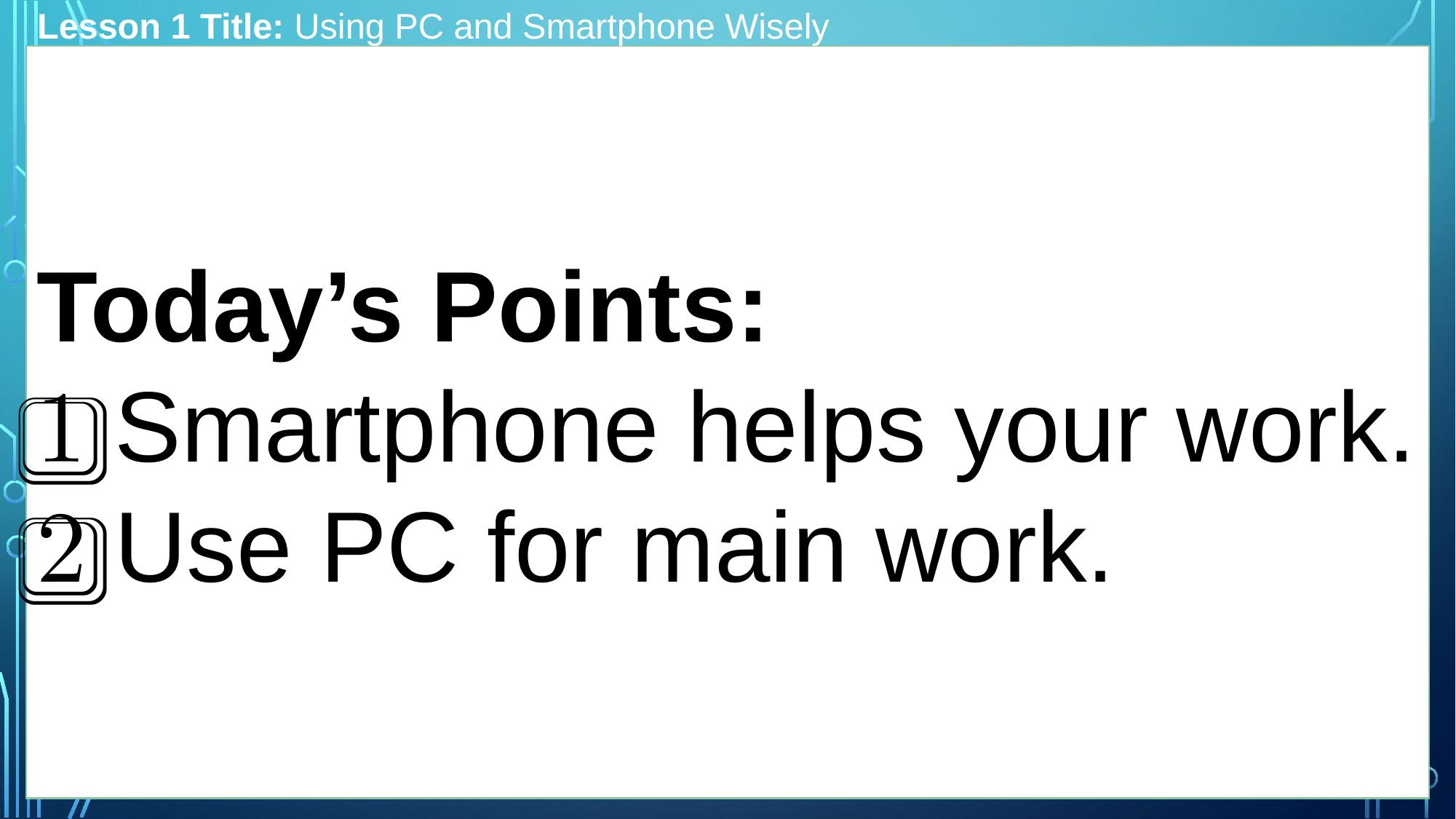

Lesson 1 Title: Using PC and Smartphone Wisely
Today’s Points:
1️⃣ Smartphone helps your work.
2️⃣ Use PC for main work.